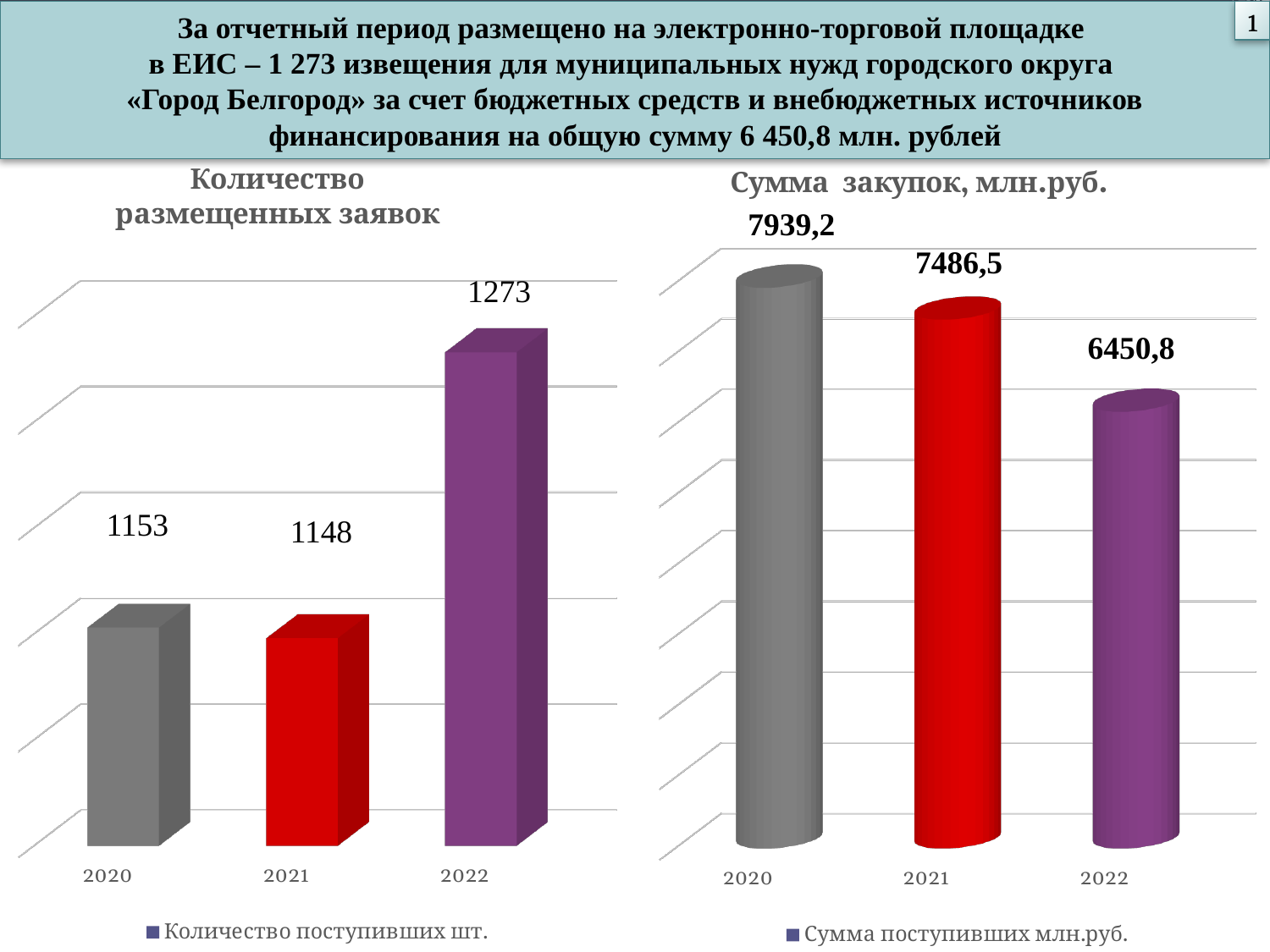

# За отчетный период размещено на электронно-торговой площадке в ЕИС – 1 273 извещения для муниципальных нужд городского округа «Город Белгород» за счет бюджетных средств и внебюджетных источников финансирования на общую сумму 6 450,8 млн. рублей
1

[unsupported chart]

[unsupported chart]

7939,2
7486,5
6450,8
1153
1148